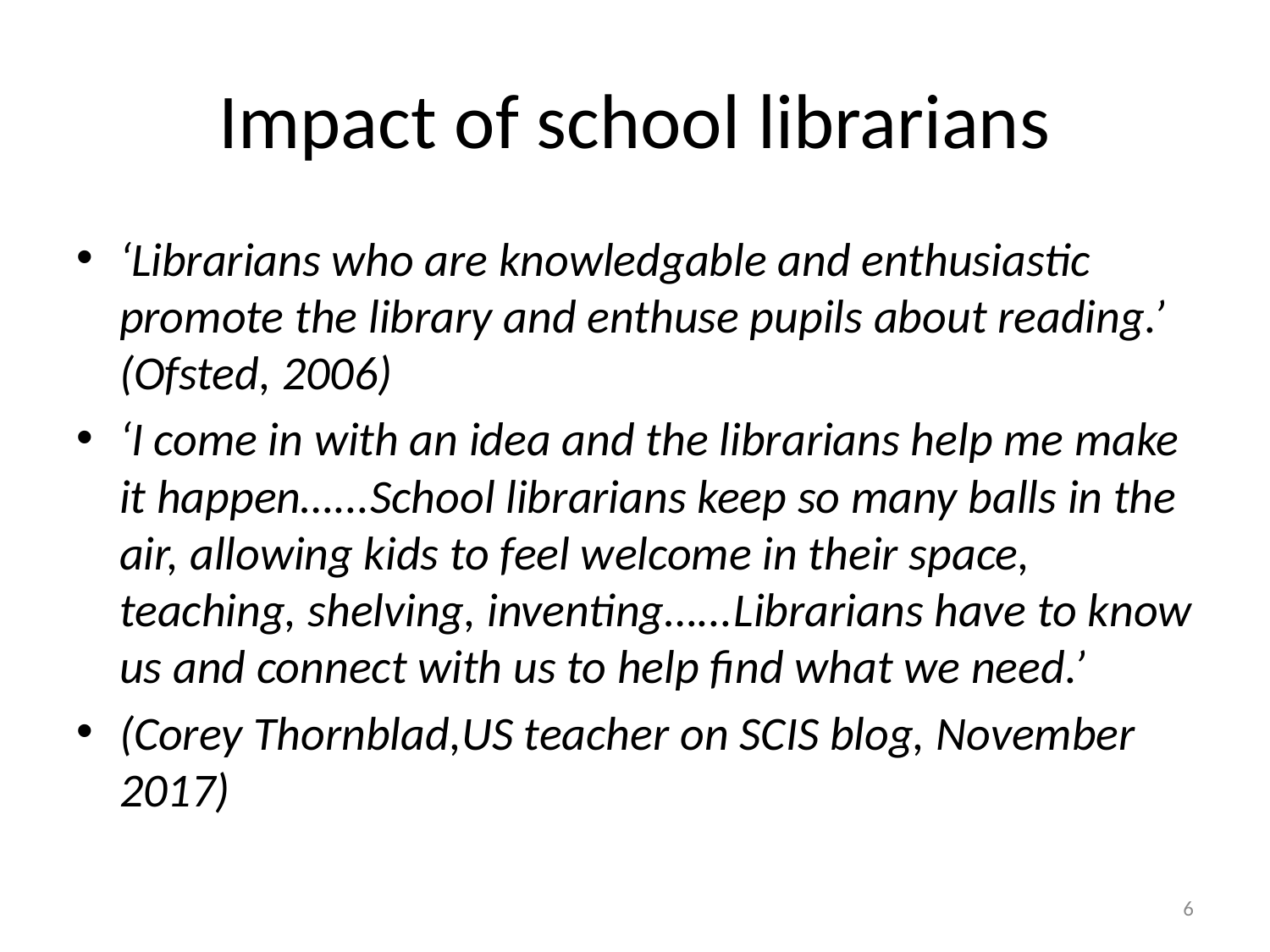

# Impact of school librarians
‘Librarians who are knowledgable and enthusiastic promote the library and enthuse pupils about reading.’ (Ofsted, 2006)
‘I come in with an idea and the librarians help me make it happen…...School librarians keep so many balls in the air, allowing kids to feel welcome in their space, teaching, shelving, inventing…...Librarians have to know us and connect with us to help find what we need.’
(Corey Thornblad,US teacher on SCIS blog, November 2017)

6